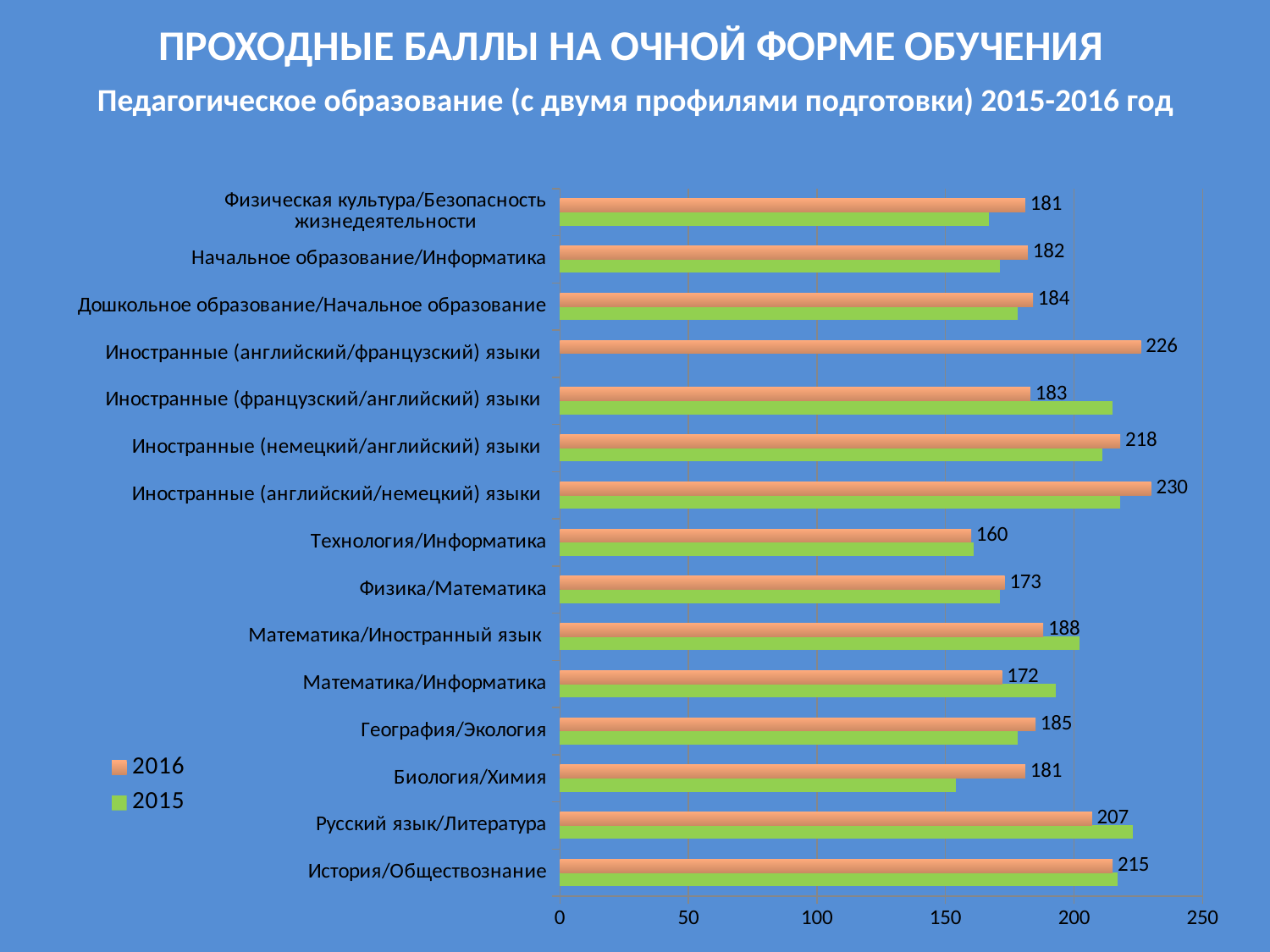

# ПРОХОДНЫЕ БАЛЛЫ НА ОЧНОЙ ФОРМЕ ОБУЧЕНИЯ Педагогическое образование (с двумя профилями подготовки) 2015-2016 год

### Chart

| Category | 2015 | 2016 |
|---|---|---|
| История/Обществознание | 217.0 | 215.0 |
| Русский язык/Литература | 223.0 | 207.0 |
| Биология/Химия | 154.0 | 181.0 |
| География/Экология | 178.0 | 185.0 |
| Математика/Информатика | 193.0 | 172.0 |
| Математика/Иностранный язык  | 202.0 | 188.0 |
| Физика/Математика | 171.0 | 173.0 |
| Технология/Информатика | 161.0 | 160.0 |
| Иностранные (английский/немецкий) языки  | 218.0 | 230.0 |
| Иностранные (немецкий/английский) языки  | 211.0 | 218.0 |
| Иностранные (французский/английский) языки  | 215.0 | 183.0 |
| Иностранные (английский/французский) языки  | None | 226.0 |
| Дошкольное образование/Начальное образование | 178.0 | 184.0 |
| Начальное образование/Информатика | 171.0 | 182.0 |
| Физическая культура/Безопасность жизнедеятельности | 167.0 | 181.0 |